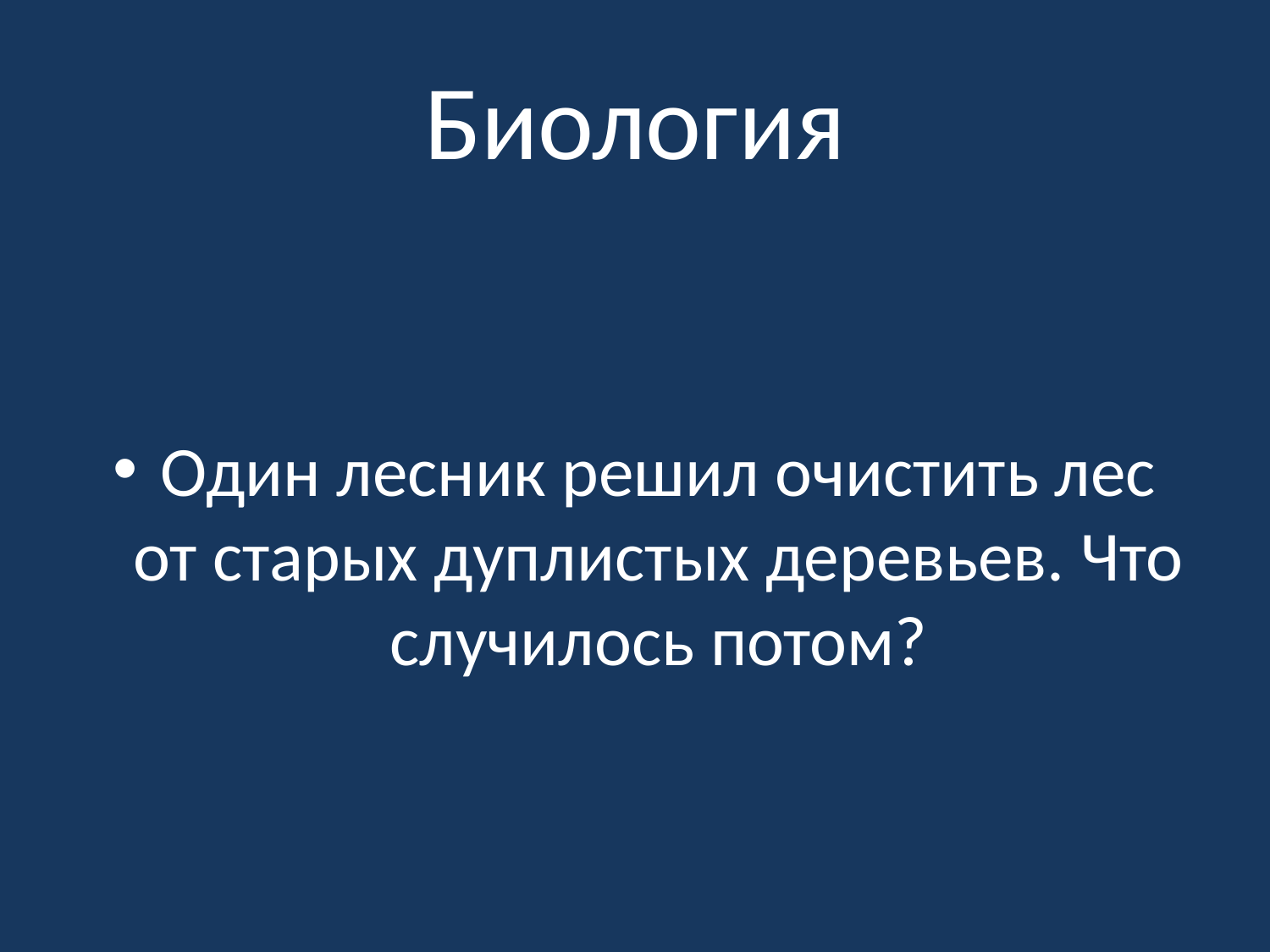

# Биология

Один лесник решил очистить лес от старых дуплистых деревьев. Что случилось потом?